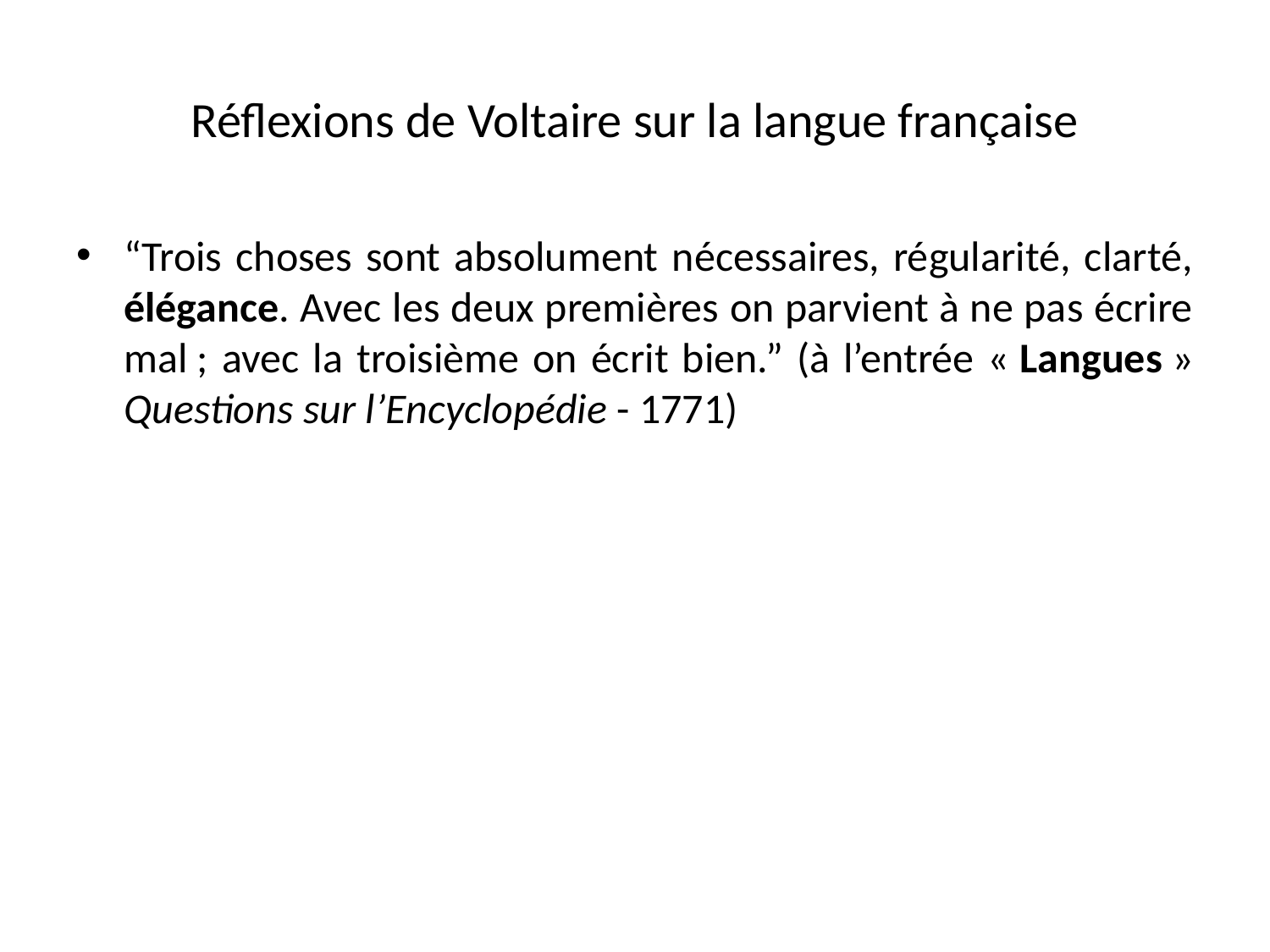

# Réflexions de Voltaire sur la langue française
“Trois choses sont absolument nécessaires, régularité, clarté, élégance. Avec les deux premières on parvient à ne pas écrire mal ; avec la troisième on écrit bien.” (à l’entrée « Langues » Questions sur l’Encyclopédie - 1771)